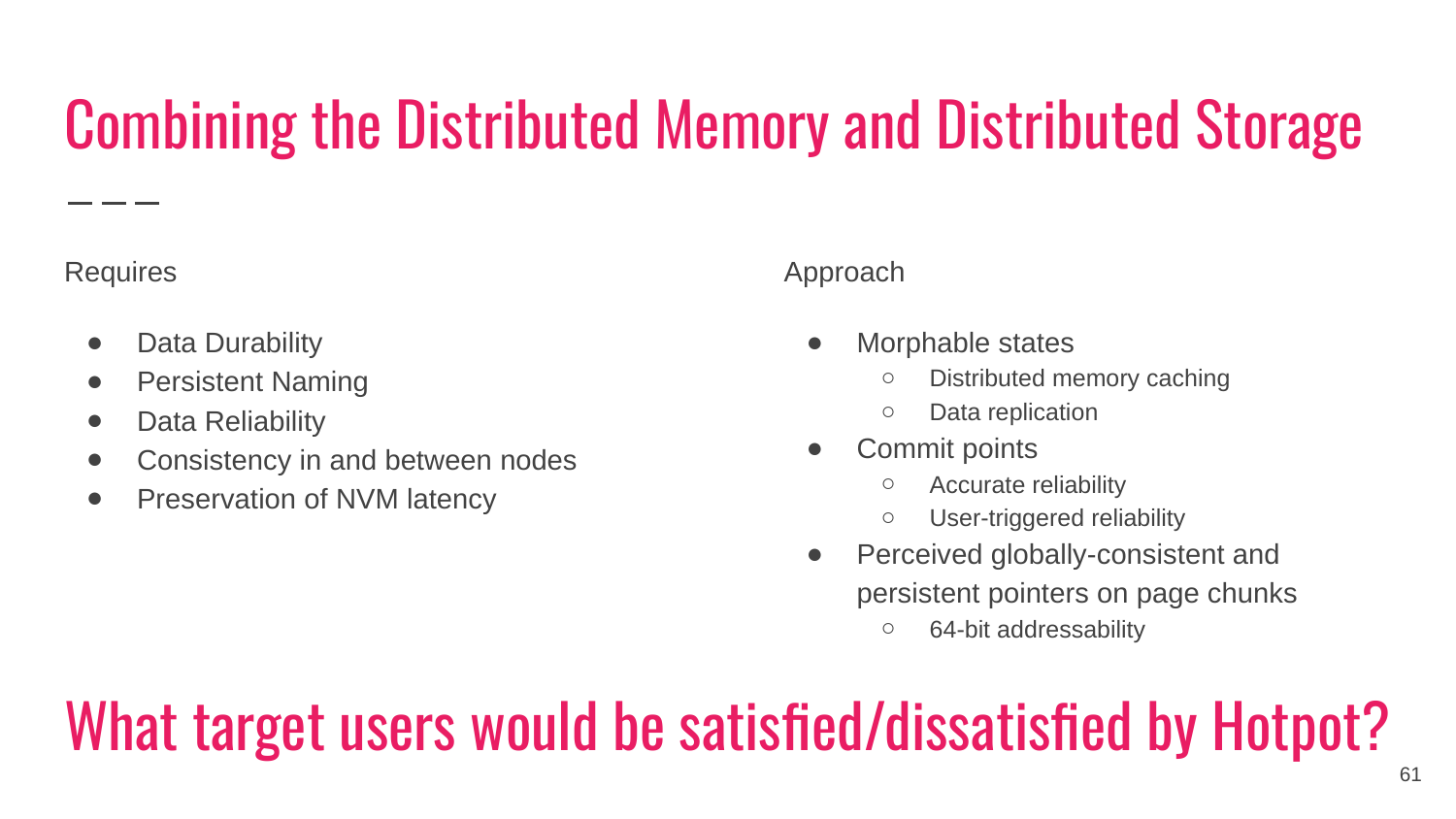

# Combining the Distributed Memory and Distributed Storage
Requires
Data Durability
Persistent Naming
Data Reliability
Consistency in and between nodes
Preservation of NVM latency
Approach
Morphable states
Distributed memory caching
Data replication
Commit points
Accurate reliability
User-triggered reliability
Perceived globally-consistent and persistent pointers on page chunks
64-bit addressability
What target users would be satisfied/dissatisfied by Hotpot?
61